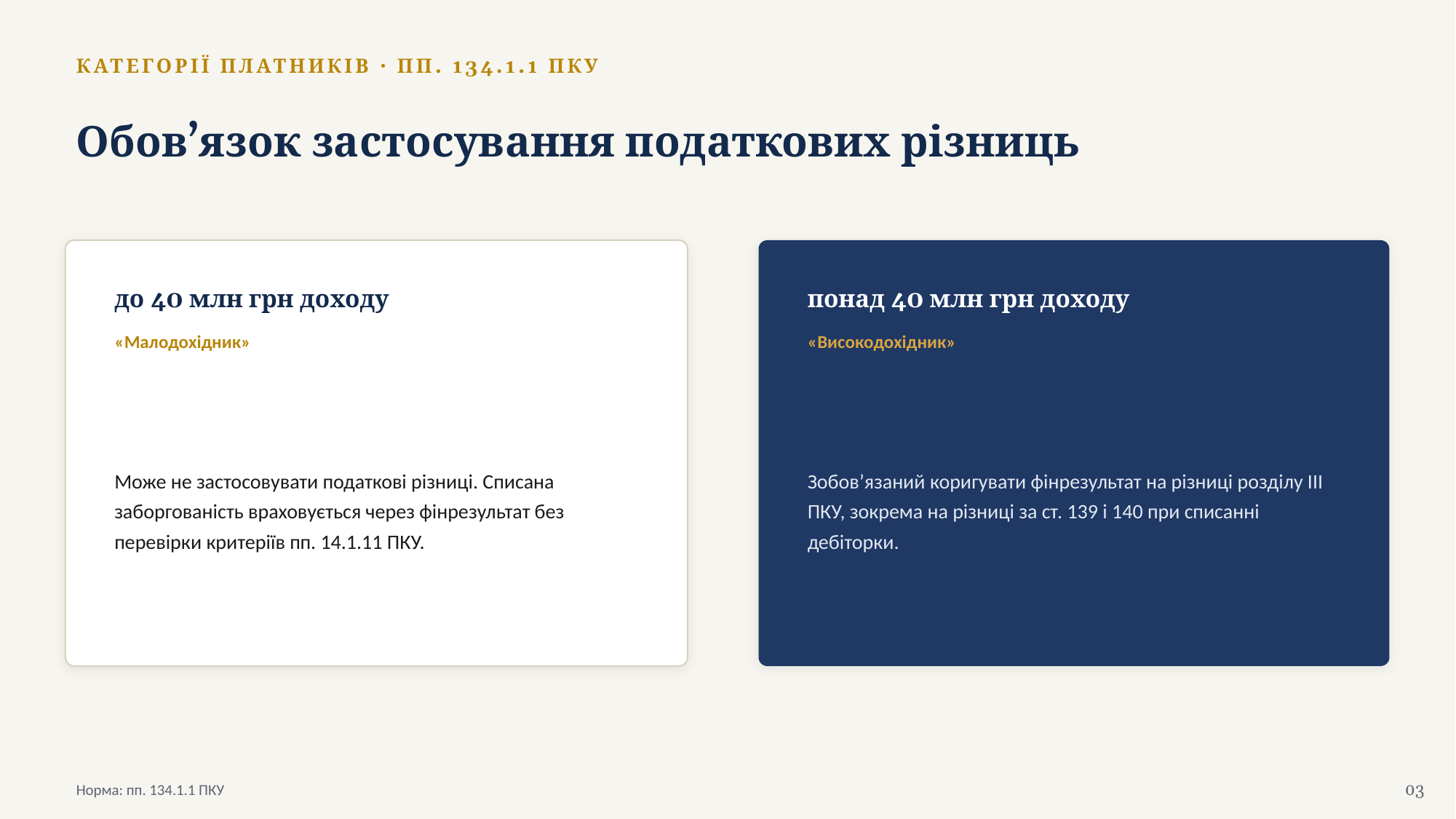

КАТЕГОРІЇ ПЛАТНИКІВ · ПП. 134.1.1 ПКУ
Обов’язок застосування податкових різниць

до 40 млн грн доходу
понад 40 млн грн доходу
«Малодохідник»
«Високодохідник»
Може не застосовувати податкові різниці. Списана заборгованість враховується через фінрезультат без перевірки критеріїв пп. 14.1.11 ПКУ.
Зобов’язаний коригувати фінрезультат на різниці розділу III ПКУ, зокрема на різниці за ст. 139 і 140 при списанні дебіторки.
Норма: пп. 134.1.1 ПКУ
03